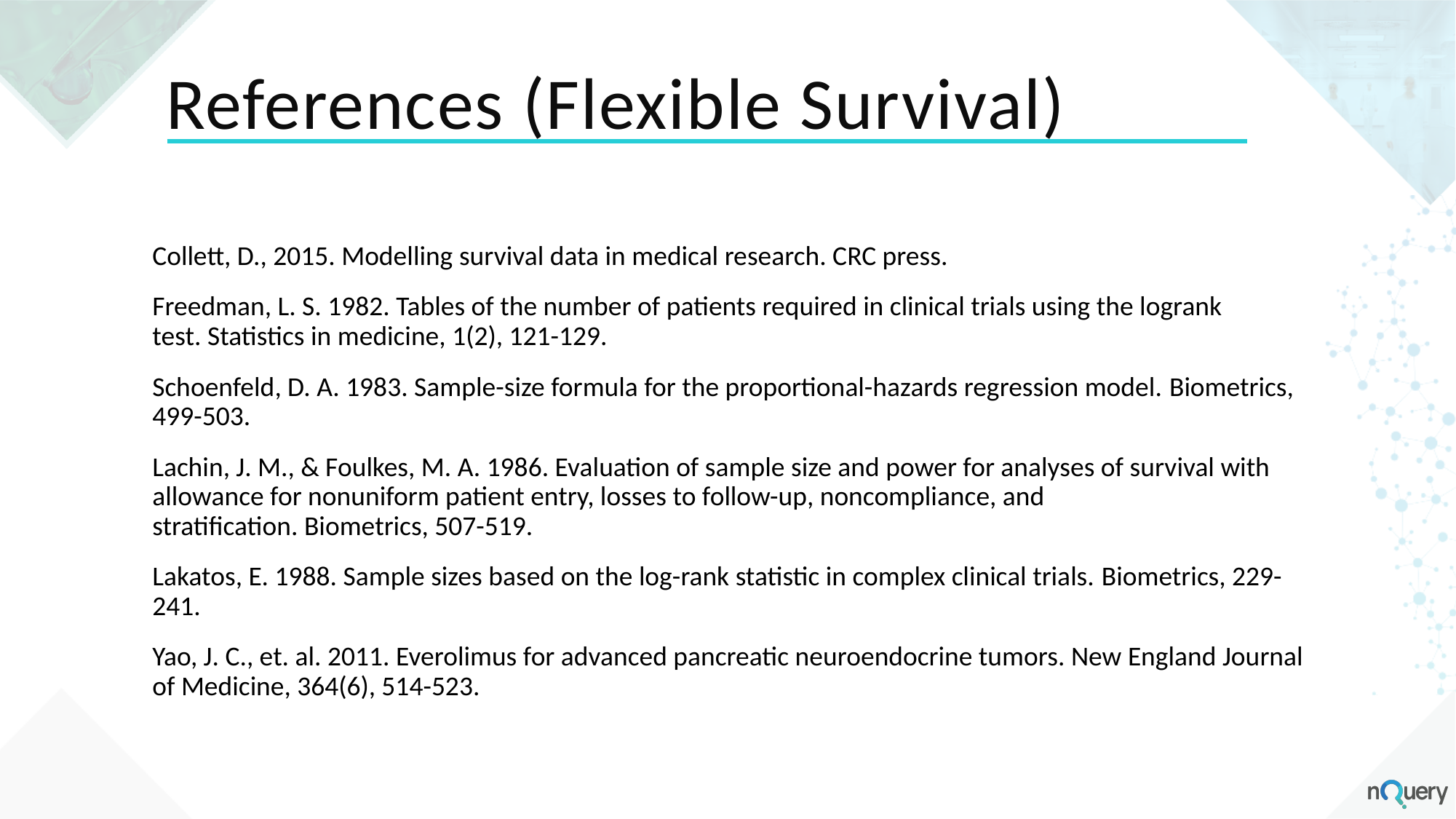

# References (Flexible Survival)
Collett, D., 2015. Modelling survival data in medical research. CRC press.
Freedman, L. S. 1982. Tables of the number of patients required in clinical trials using the logrank test. Statistics in medicine, 1(2), 121-129.
Schoenfeld, D. A. 1983. Sample-size formula for the proportional-hazards regression model. Biometrics, 499-503.
Lachin, J. M., & Foulkes, M. A. 1986. Evaluation of sample size and power for analyses of survival with allowance for nonuniform patient entry, losses to follow-up, noncompliance, and stratification. Biometrics, 507-519.
Lakatos, E. 1988. Sample sizes based on the log-rank statistic in complex clinical trials. Biometrics, 229-241.
Yao, J. C., et. al. 2011. Everolimus for advanced pancreatic neuroendocrine tumors. New England Journal of Medicine, 364(6), 514-523.